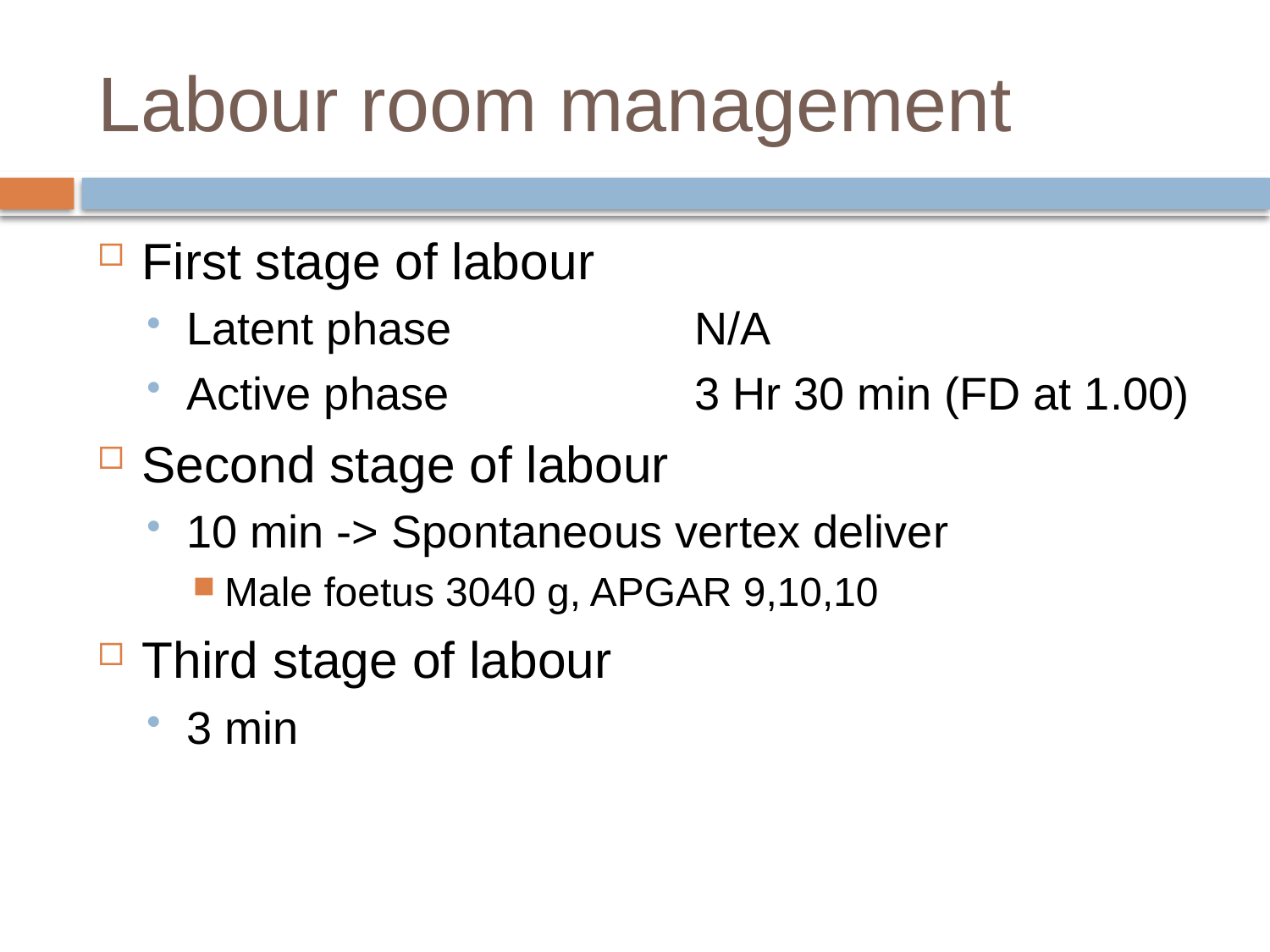

# Labour room management
First stage of labour
Latent phase		N/A
Active phase 		3 Hr 30 min (FD at 1.00)
Second stage of labour
10 min -> Spontaneous vertex deliver
Male foetus 3040 g, APGAR 9,10,10
Third stage of labour
3 min